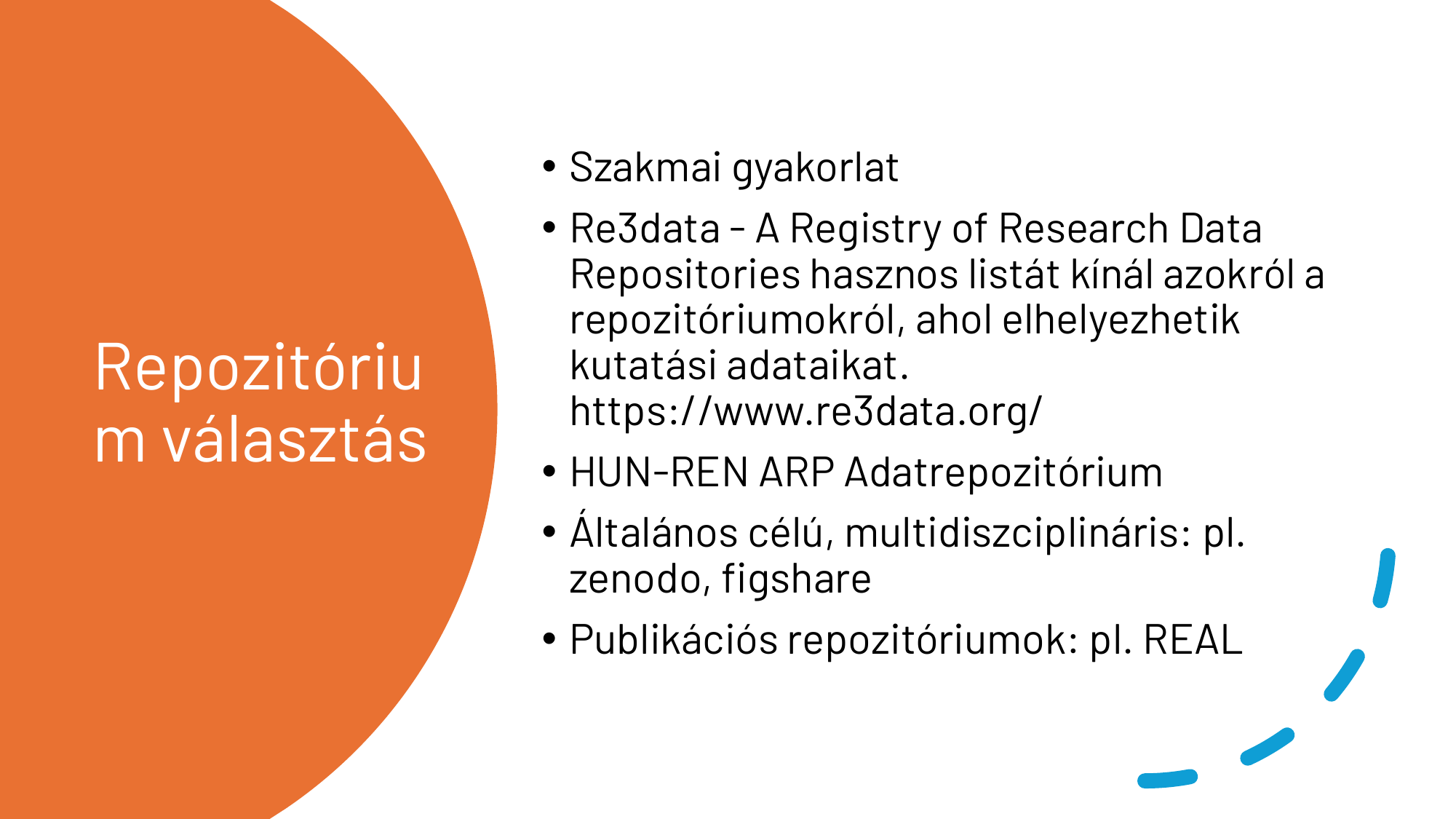

Szakmai gyakorlat
Re3data - A Registry of Research Data Repositories hasznos listát kínál azokról a repozitóriumokról, ahol elhelyezhetik kutatási adataikat. https://www.re3data.org/
HUN-REN ARP Adatrepozitórium
Általános célú, multidiszciplináris: pl. zenodo, figshare
Publikációs repozitóriumok: pl. REAL
# Repozitórium választás